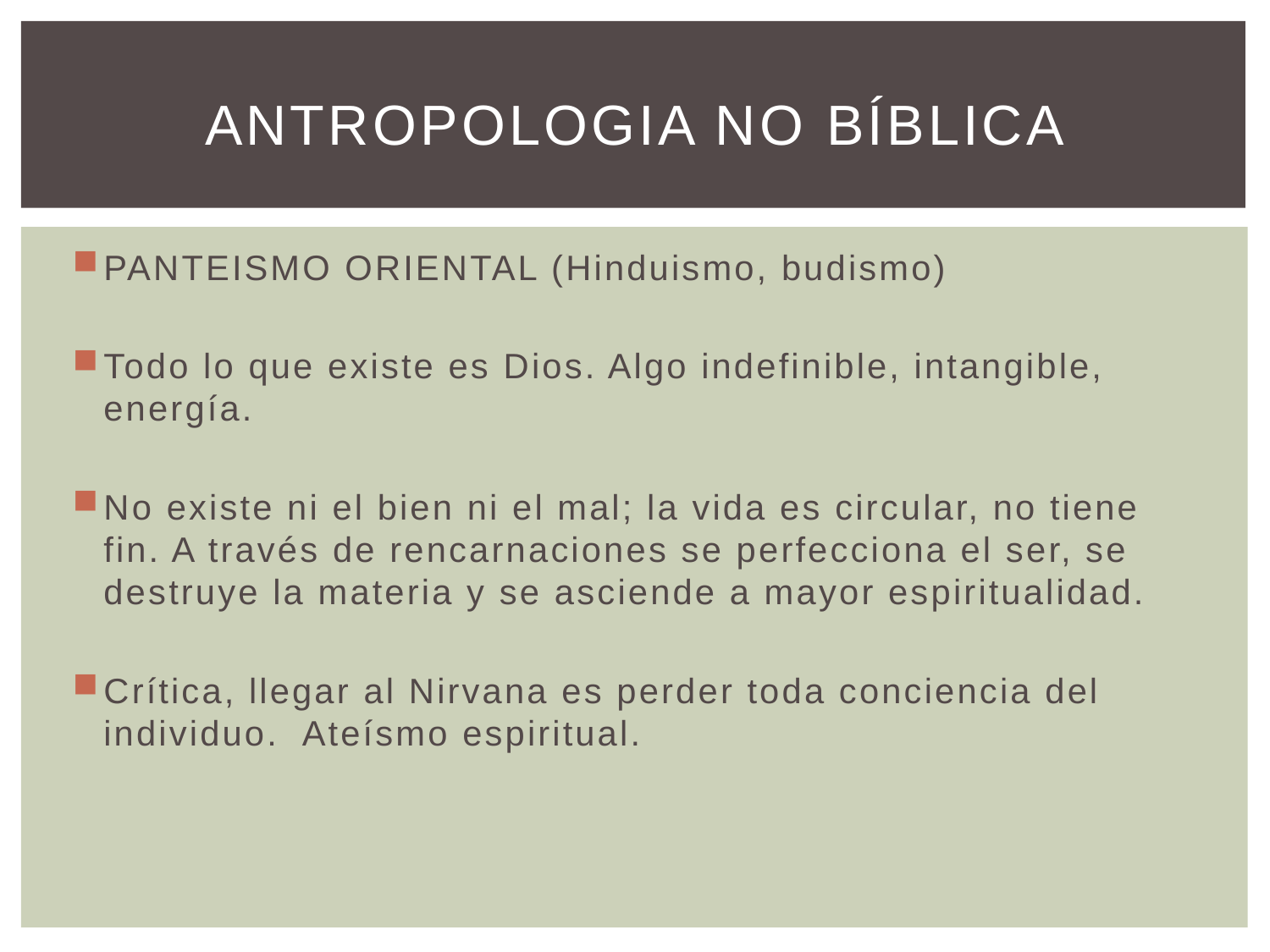

# ANTROPologia NO BÍBLICA
PANTEISMO ORIENTAL (Hinduismo, budismo)

Todo lo que existe es Dios. Algo indefinible, intangible, energía.

No existe ni el bien ni el mal; la vida es circular, no tiene fin. A través de rencarnaciones se perfecciona el ser, se destruye la materia y se asciende a mayor espiritualidad.

Crítica, llegar al Nirvana es perder toda conciencia del individuo.  Ateísmo espiritual.